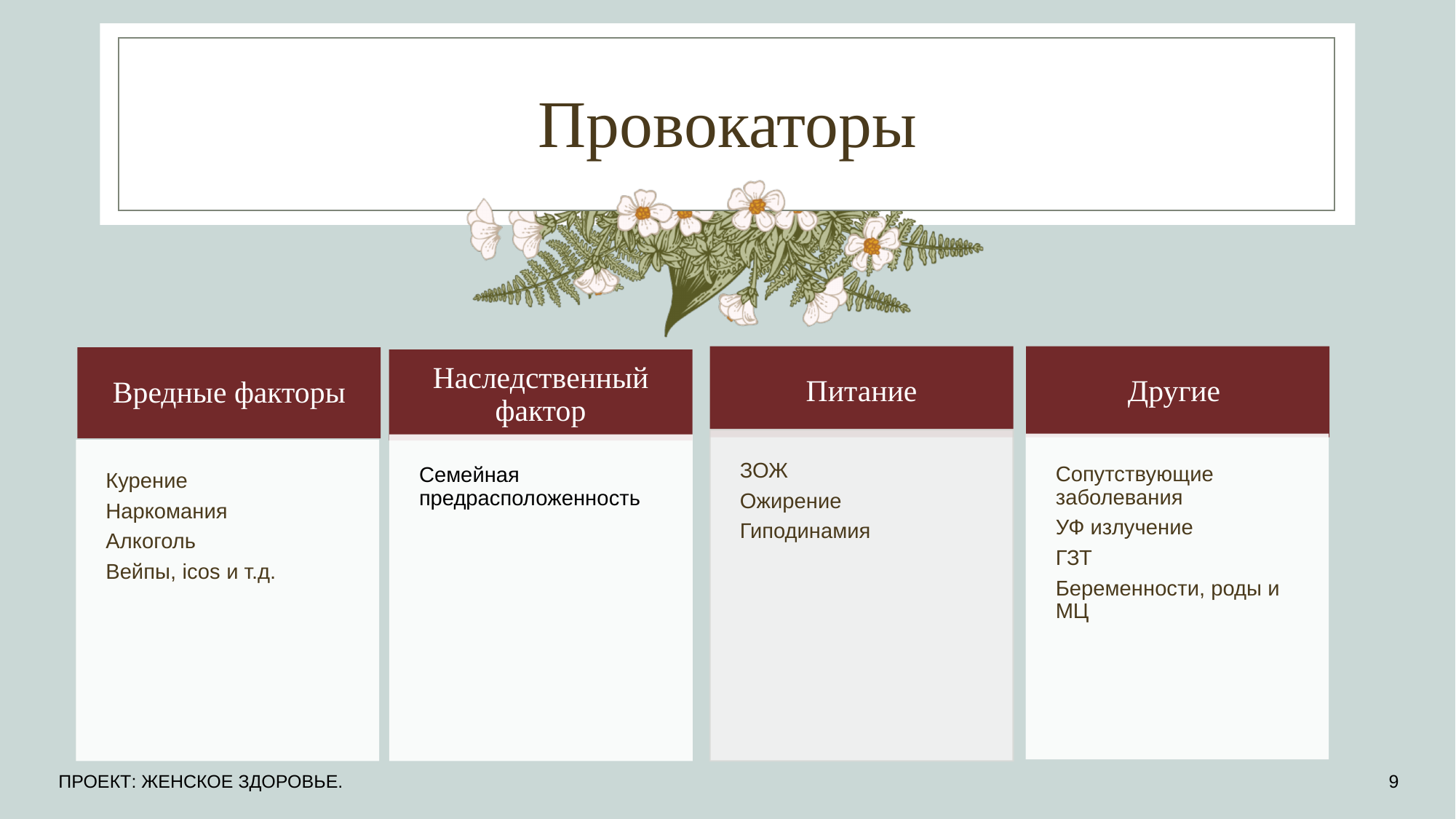

# Провокаторы
Вредные факторы
Курение
Наркомания
Алкоголь
Вейпы, icos и т.д.
Наследственный фактор
Семейная предрасположенность

Питание
ЗОЖ
Ожирение
Гиподинамия

Другие
Сопутствующие заболевания
УФ излучение
ГЗТ
Беременности, роды и МЦ
ПРОЕКТ: ЖЕНСКОЕ ЗДОРОВЬЕ.
9